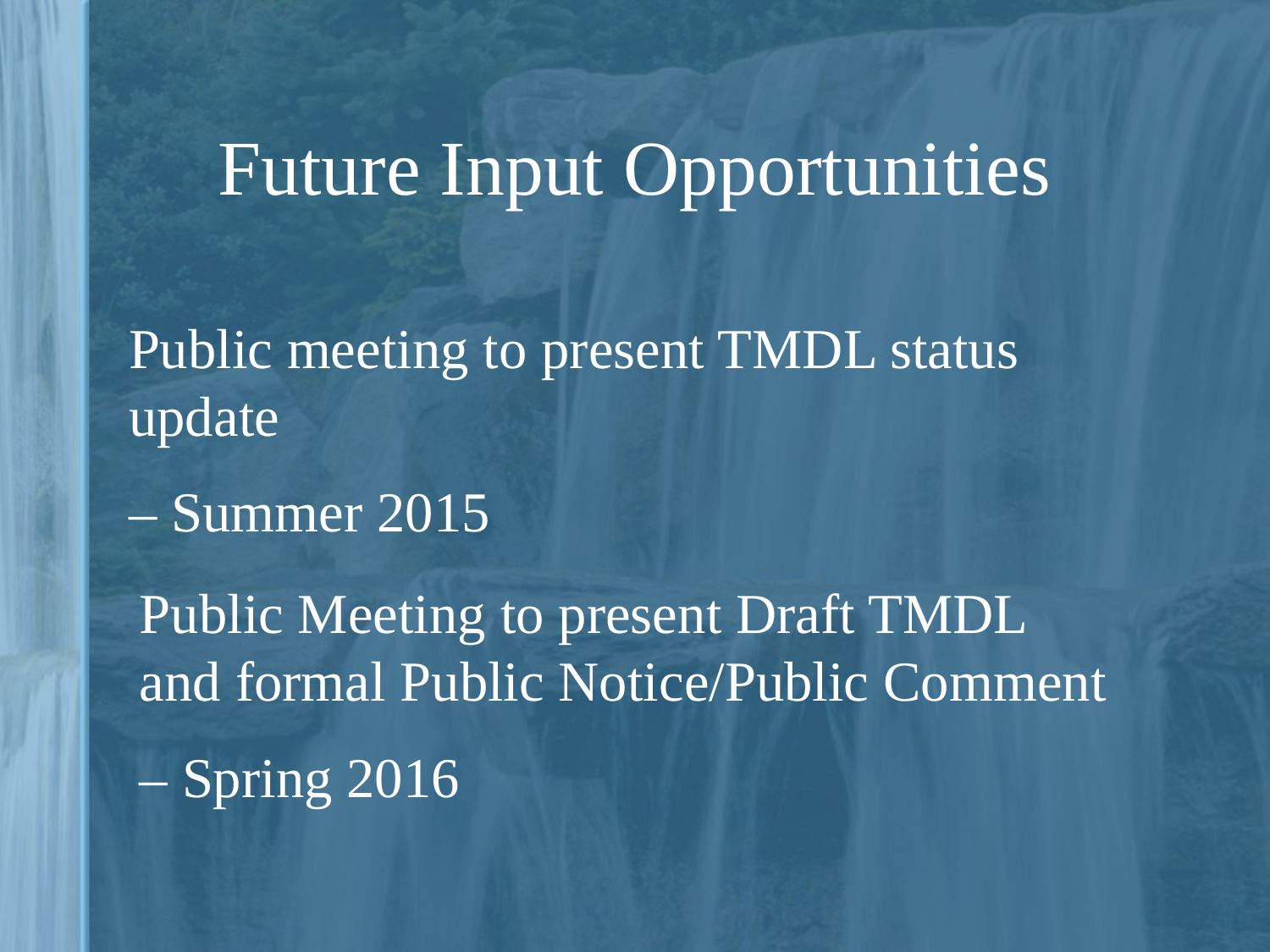

# Future Input Opportunities
Public meeting to present TMDL status update
– Summer 2015
Public Meeting to present Draft TMDL and formal Public Notice/Public Comment
– Spring 2016